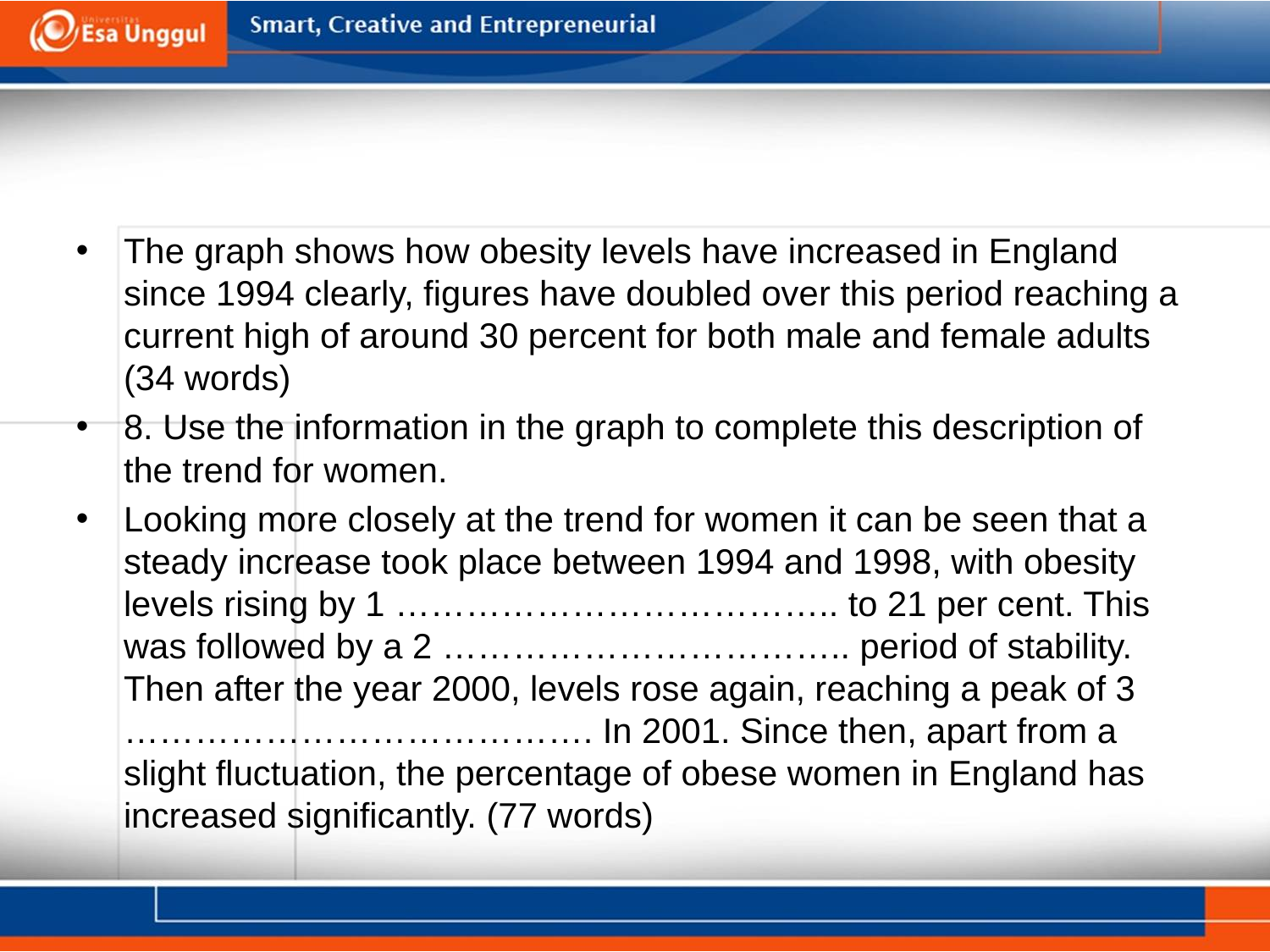

#
The graph shows how obesity levels have increased in England since 1994 clearly, figures have doubled over this period reaching a current high of around 30 percent for both male and female adults (34 words)
8. Use the information in the graph to complete this description of the trend for women.
Looking more closely at the trend for women it can be seen that a steady increase took place between 1994 and 1998, with obesity levels rising by 1 ……………………………….. to 21 per cent. This was followed by a 2 …………………………….. period of stability. Then after the year 2000, levels rose again, reaching a peak of 3 …………………………………. In 2001. Since then, apart from a slight fluctuation, the percentage of obese women in England has increased significantly. (77 words)